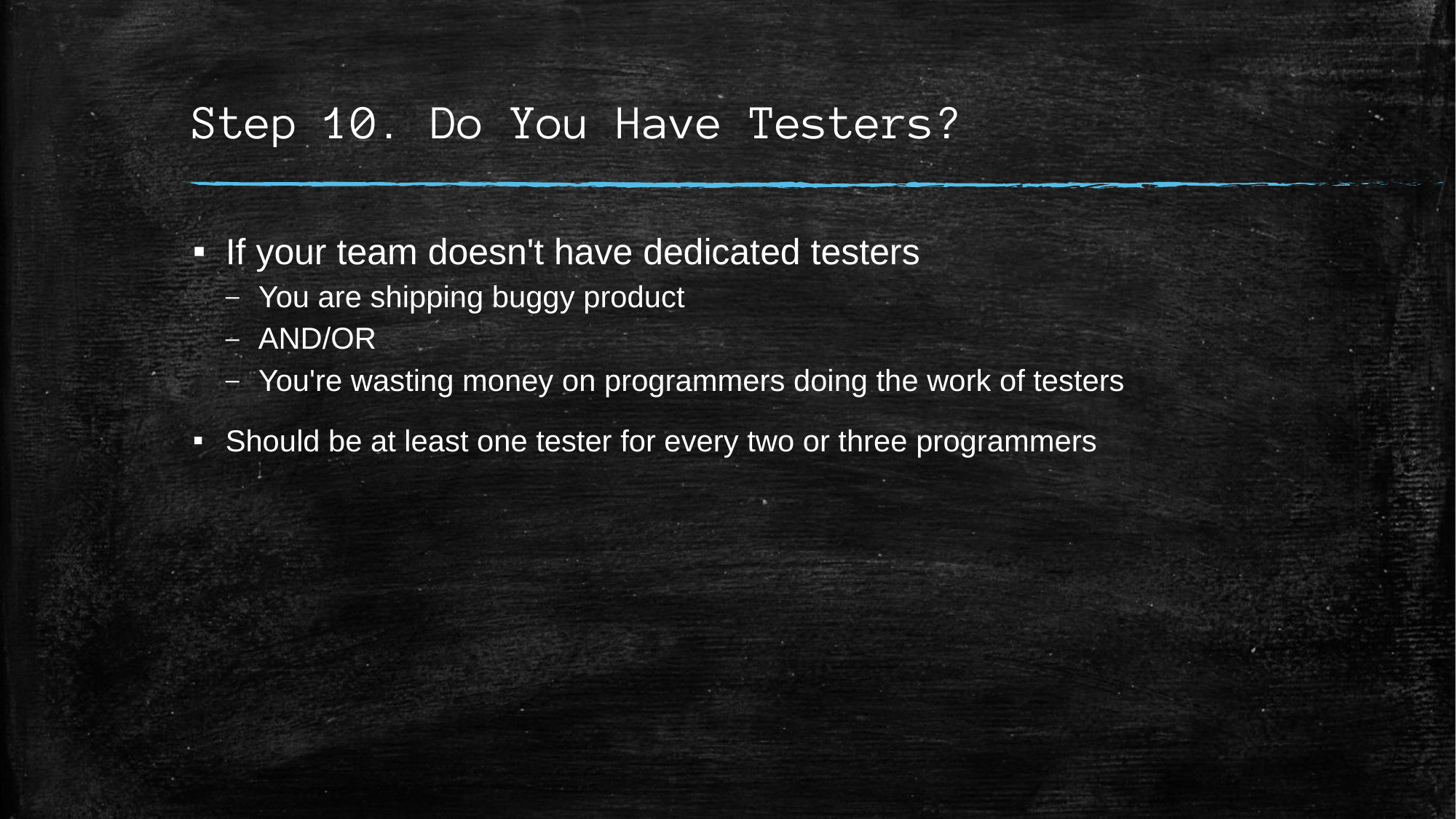

# Step 10. Do You Have Testers?
If your team doesn't have dedicated testers
You are shipping buggy product
AND/OR
You're wasting money on programmers doing the work of testers
Should be at least one tester for every two or three programmers